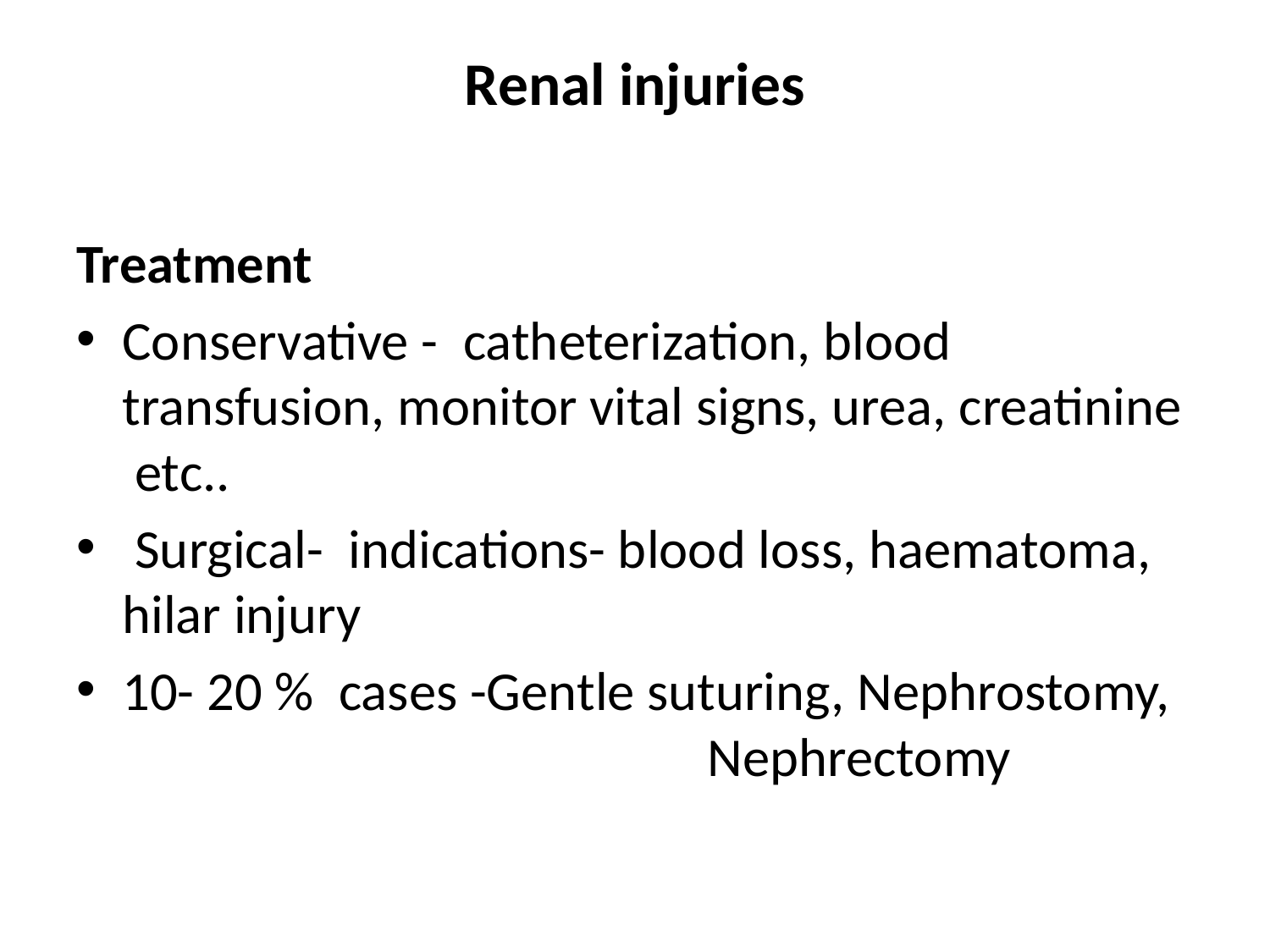

# Renal injuries
Treatment
Conservative -  catheterization, blood transfusion, monitor vital signs, urea, creatinine  etc..
 Surgical-  indications- blood loss, haematoma,  hilar injury
10- 20 %  cases -Gentle suturing, Nephrostomy,                                                 Nephrectomy